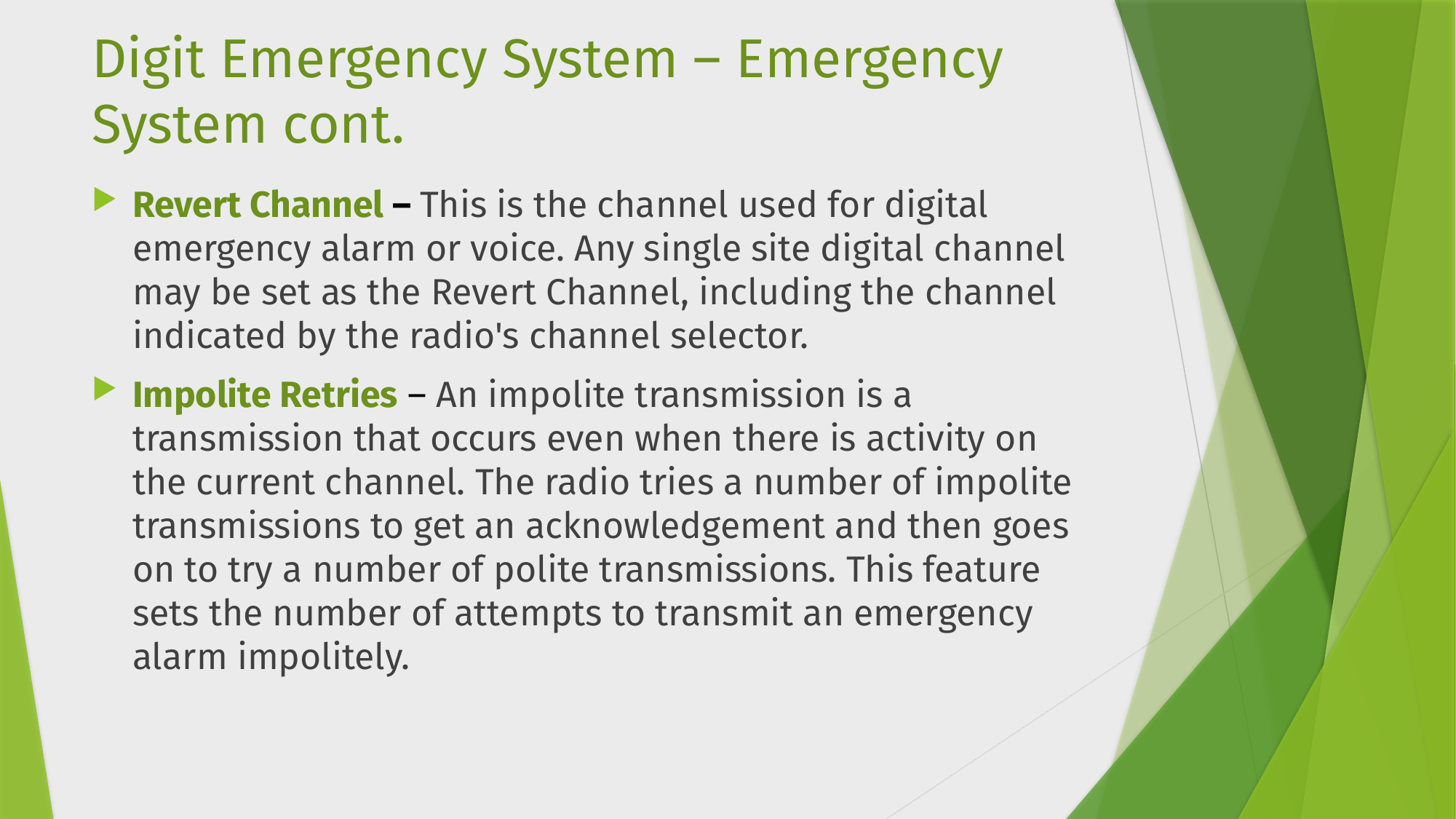

# Digit Emergency System – Emergency System cont.
Revert Channel – This is the channel used for digital emergency alarm or voice. Any single site digital channel may be set as the Revert Channel, including the channel indicated by the radio's channel selector.
Impolite Retries – An impolite transmission is a transmission that occurs even when there is activity on the current channel. The radio tries a number of impolite transmissions to get an acknowledgement and then goes on to try a number of polite transmissions. This feature sets the number of attempts to transmit an emergency alarm impolitely.